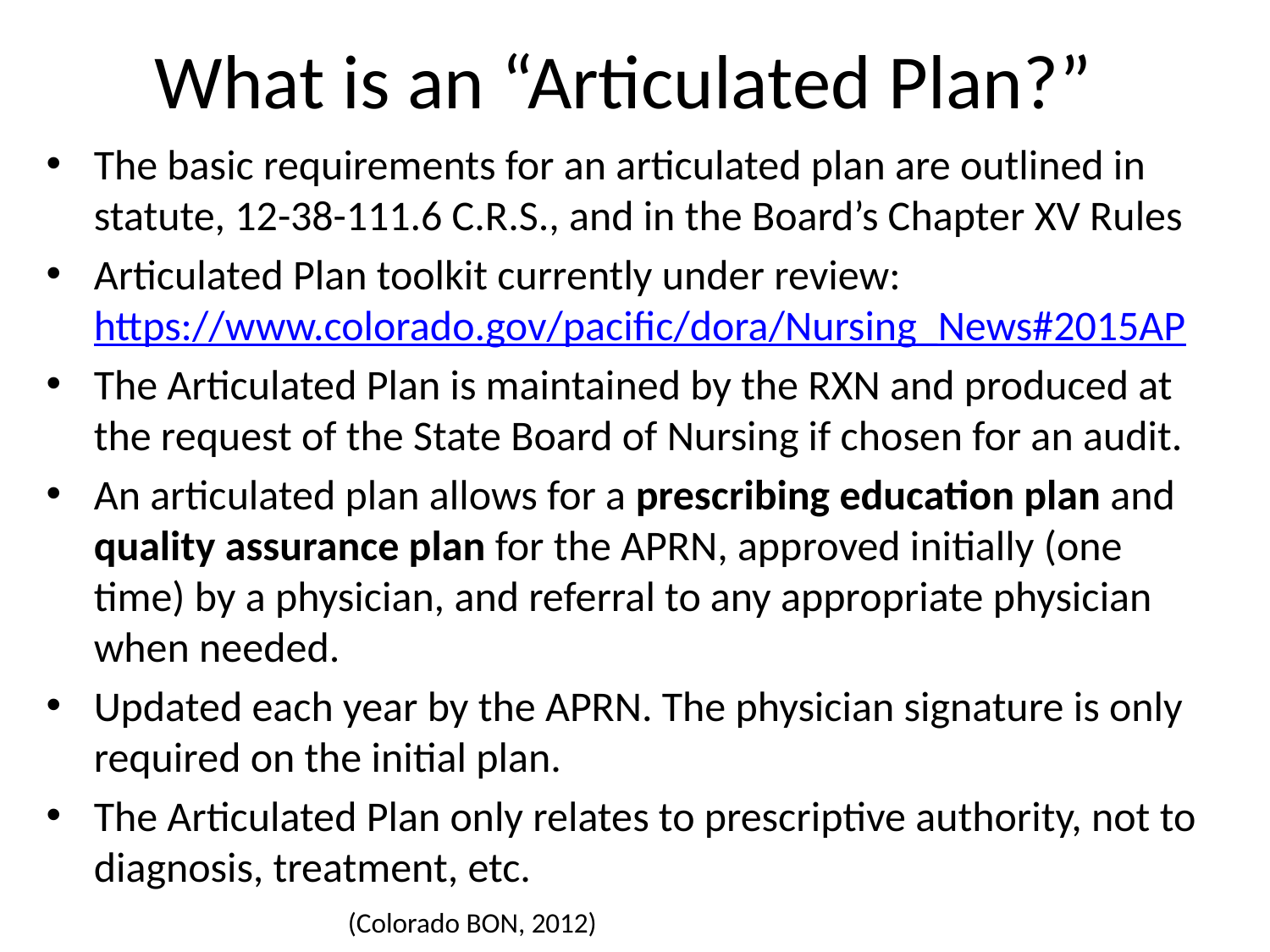

# What is an “Articulated Plan?”
The basic requirements for an articulated plan are outlined in statute, 12-38-111.6 C.R.S., and in the Board’s Chapter XV Rules
Articulated Plan toolkit currently under review:  https://www.colorado.gov/pacific/dora/Nursing_News#2015AP
The Articulated Plan is maintained by the RXN and produced at the request of the State Board of Nursing if chosen for an audit.
An articulated plan allows for a prescribing education plan and quality assurance plan for the APRN, approved initially (one time) by a physician, and referral to any appropriate physician when needed.
Updated each year by the APRN. The physician signature is only required on the initial plan.
The Articulated Plan only relates to prescriptive authority, not to diagnosis, treatment, etc.							(Colorado BON, 2012)